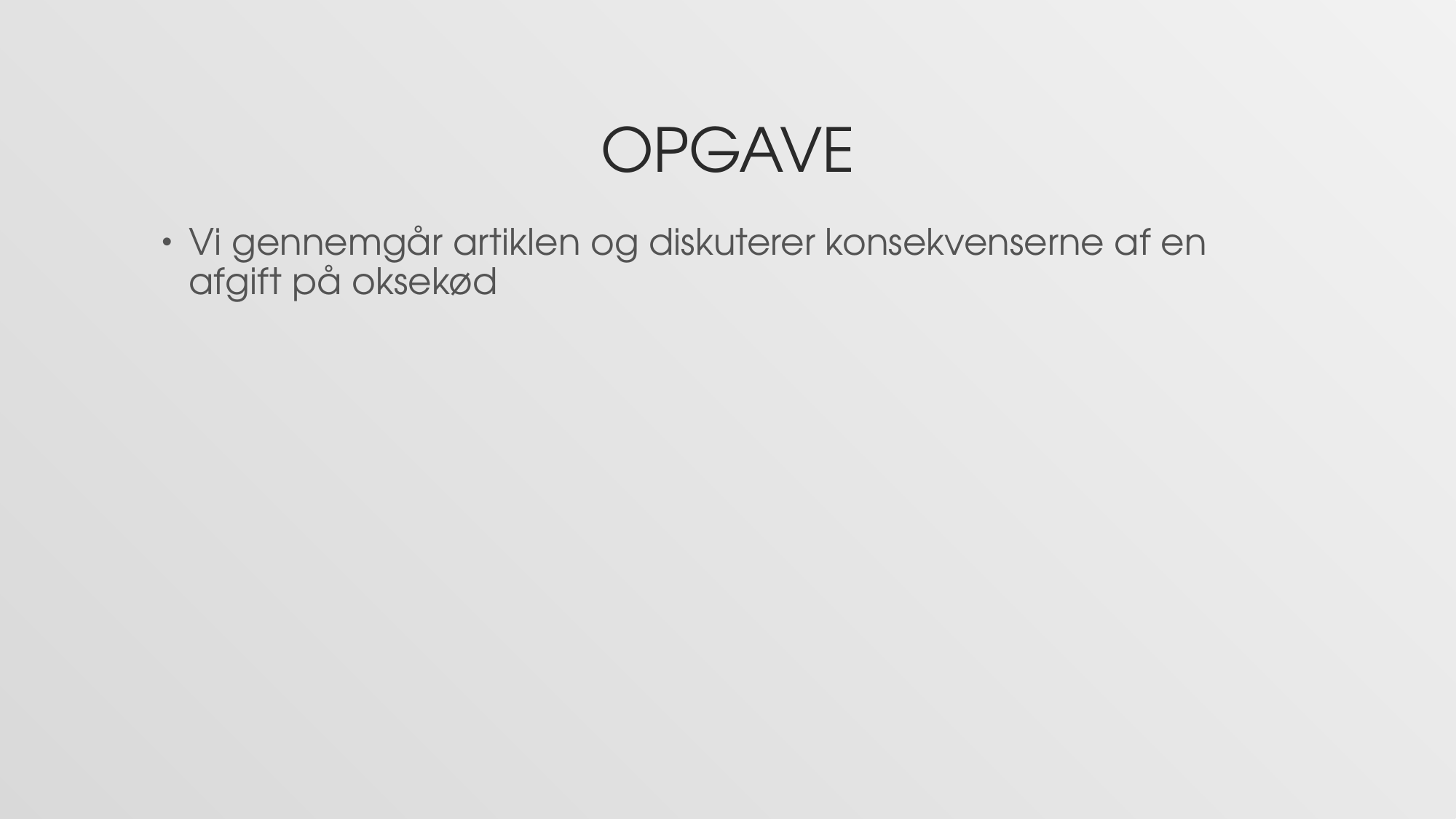

# Opgave
Vi gennemgår artiklen og diskuterer konsekvenserne af en afgift på oksekød